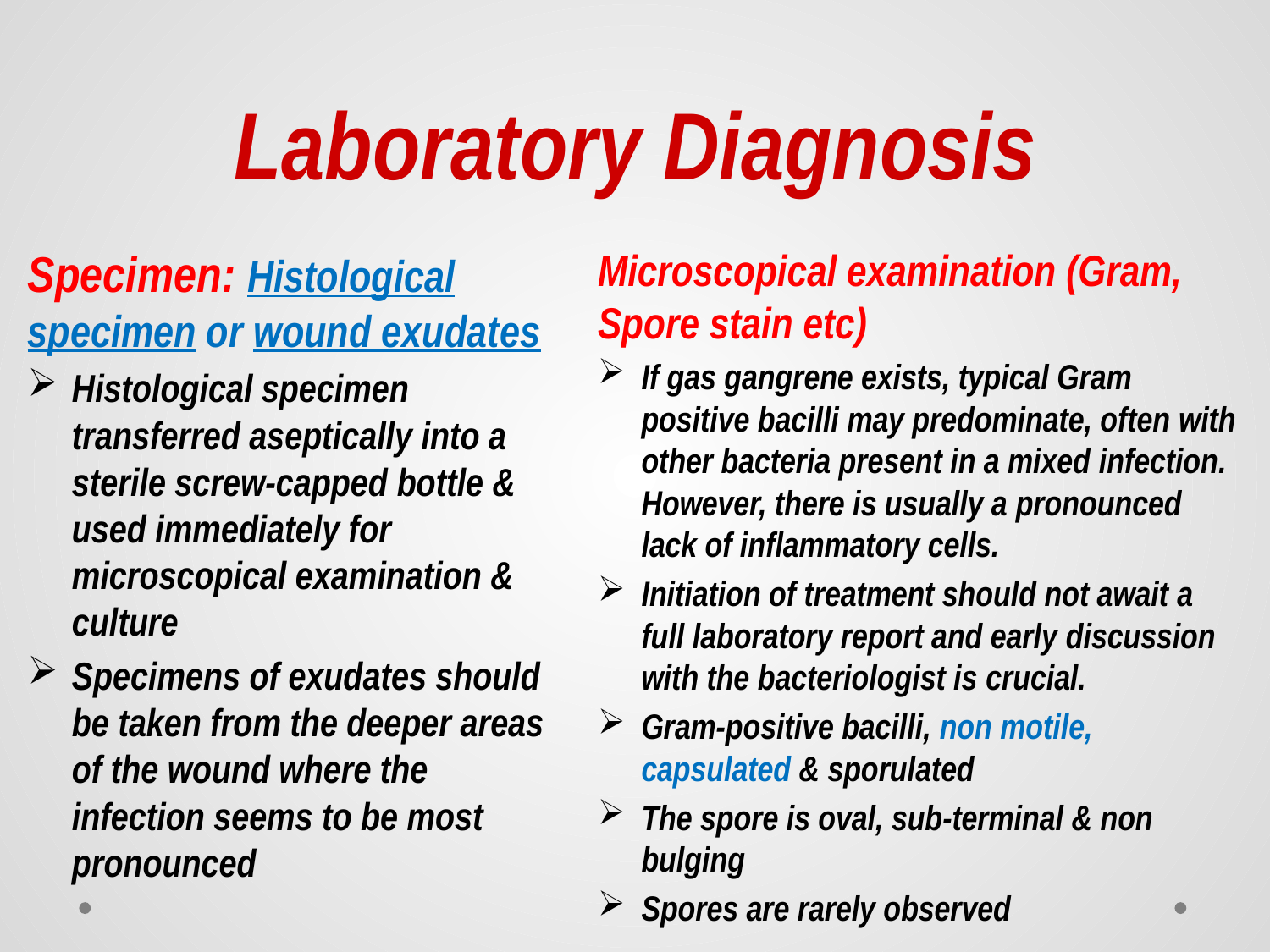

# Laboratory Diagnosis
Specimen: Histological specimen or wound exudates
Histological specimen transferred aseptically into a sterile screw-capped bottle & used immediately for microscopical examination & culture
Specimens of exudates should be taken from the deeper areas of the wound where the infection seems to be most pronounced
Microscopical examination (Gram, Spore stain etc)
If gas gangrene exists, typical Gram positive bacilli may predominate, often with other bacteria present in a mixed infection. However, there is usually a pronounced lack of inflammatory cells.
Initiation of treatment should not await a full laboratory report and early discussion with the bacteriologist is crucial.
Gram-positive bacilli, non motile, capsulated & sporulated
The spore is oval, sub-terminal & non bulging
Spores are rarely observed